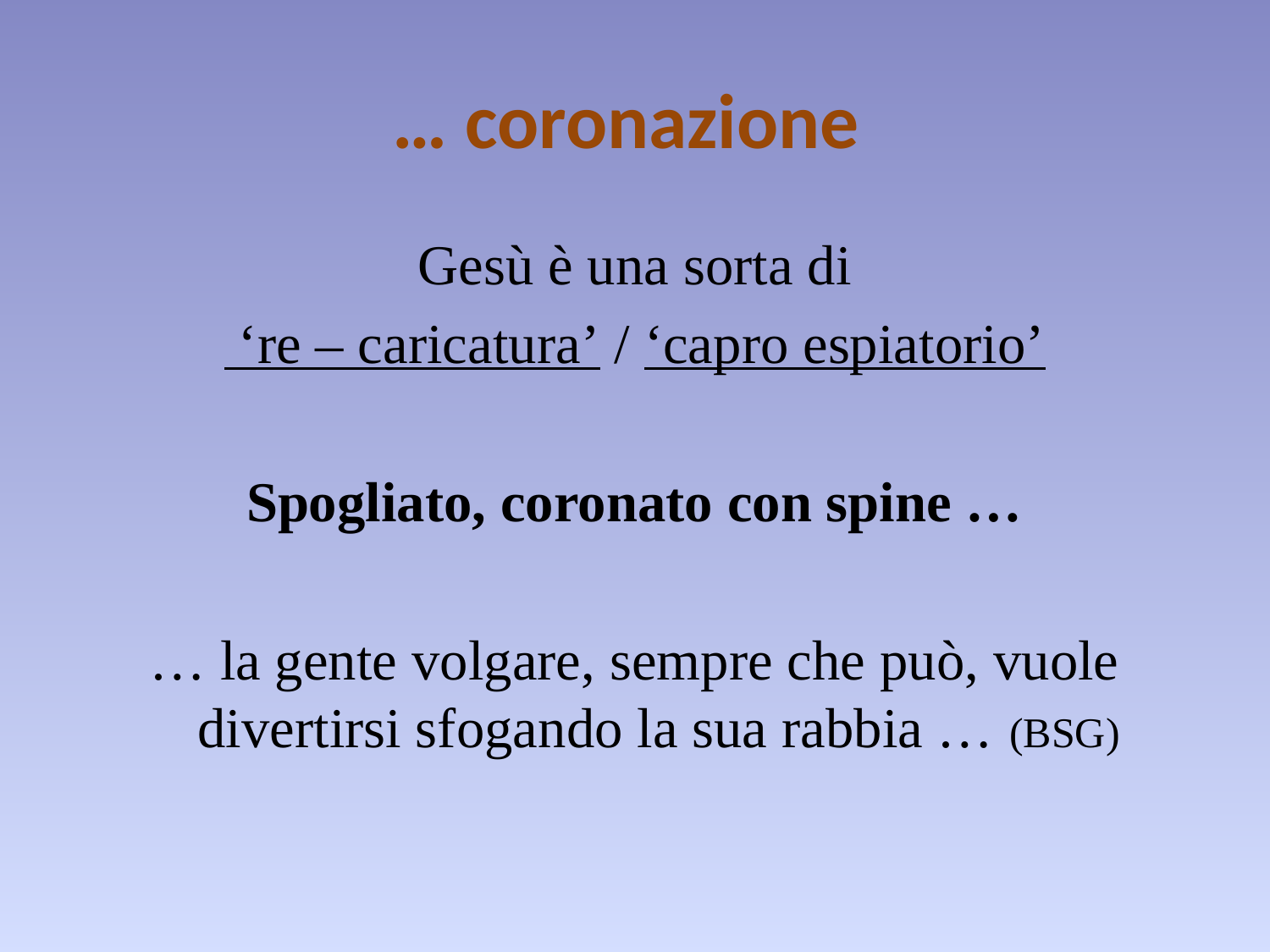

# … coronazione
Gesù è una sorta di
 ‘re – caricatura’ / ‘capro espiatorio’

Spogliato, coronato con spine …

… la gente volgare, sempre che può, vuole divertirsi sfogando la sua rabbia … (BSG)